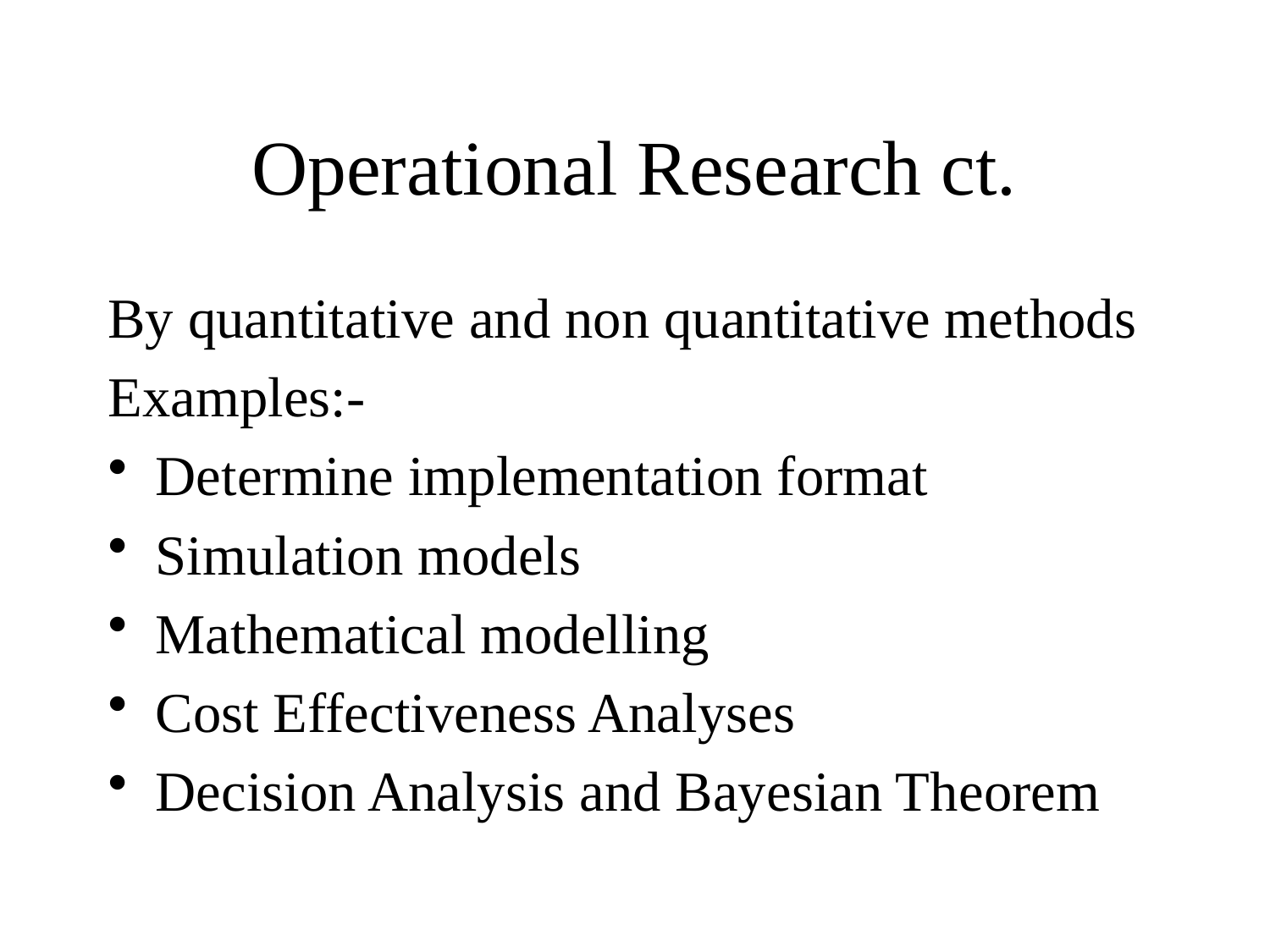

# Operational Research ct.
By quantitative and non quantitative methods
Examples:-
Determine implementation format
Simulation models
Mathematical modelling
Cost Effectiveness Analyses
Decision Analysis and Bayesian Theorem